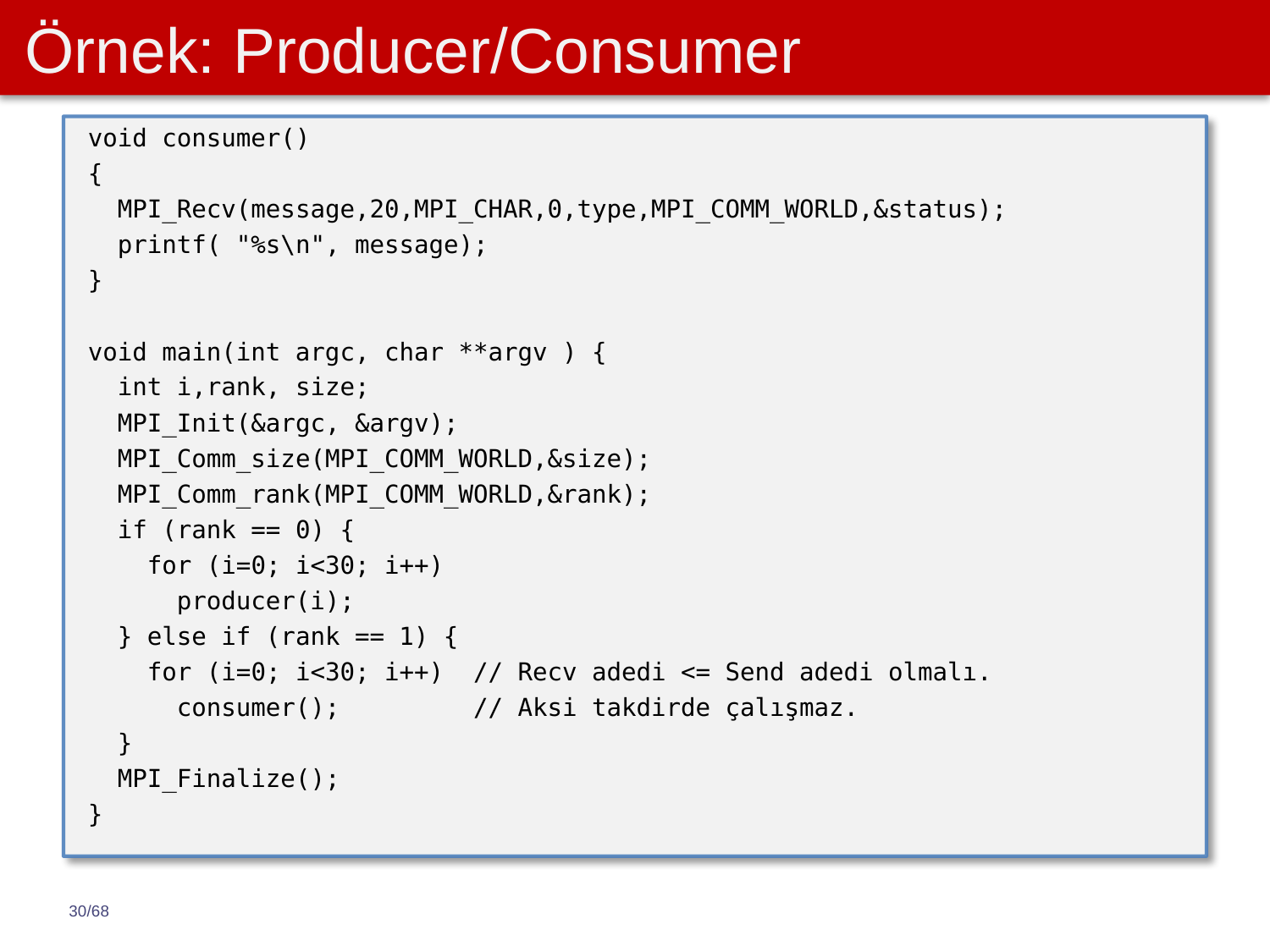

# Örnek: Producer/Consumer
void consumer()
{
  MPI_Recv(message,20,MPI_CHAR,0,type,MPI_COMM_WORLD,&status);
  printf( "%s\n", message);
}

void main(int argc, char **argv ) {
  int i,rank, size;
  MPI_Init(&argc, &argv);
  MPI_Comm_size(MPI_COMM_WORLD,&size);
  MPI_Comm_rank(MPI_COMM_WORLD,&rank);
  if (rank == 0) {
    for (i=0; i<30; i++)
      producer(i);
  } else if (rank == 1) {
    for (i=0; i<30; i++)  // Recv adedi <= Send adedi olmalı.
      consumer();         // Aksi takdirde çalışmaz.
  }
  MPI_Finalize();
}